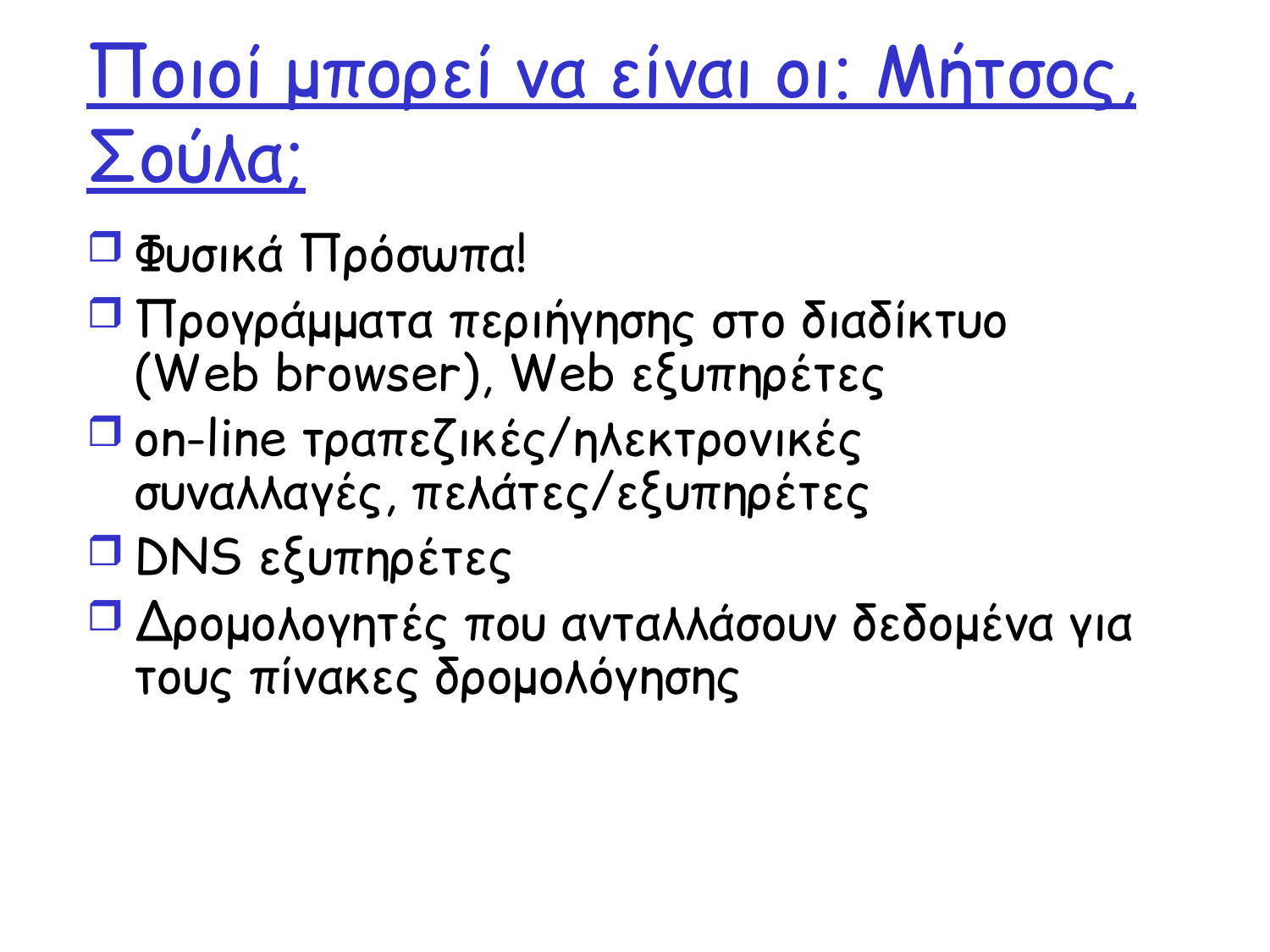

# Ποιοί μπορεί να είναι οι: Μήτσος, Σούλα;
Φυσικά Πρόσωπα!
Προγράμματα περιήγησης στο διαδίκτυο (Web browser), Web εξυπηρέτες
on-line τραπεζικές/ηλεκτρονικές συναλλαγές, πελάτες/εξυπηρέτες
DNS εξυπηρέτες
Δρομολογητές που ανταλλάσουν δεδομένα για τους πίνακες δρομολόγησης